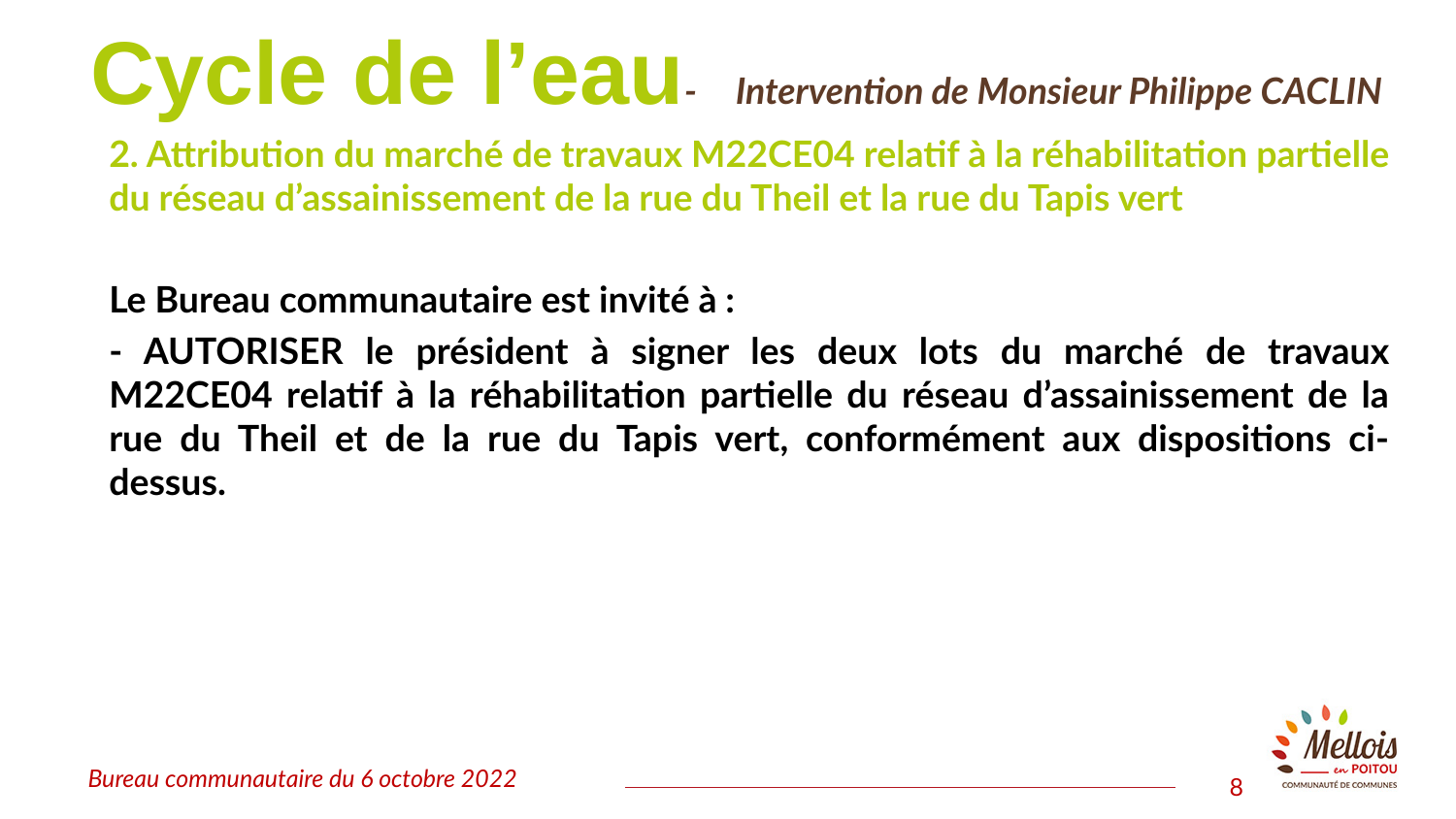

# Cycle de l’eau-  Intervention de Monsieur Philippe CACLIN
2. Attribution du marché de travaux M22CE04 relatif à la réhabilitation partielle du réseau d’assainissement de la rue du Theil et la rue du Tapis vert

Le Bureau communautaire est invité à :
- AUTORISER le président à signer les deux lots du marché de travaux M22CE04 relatif à la réhabilitation partielle du réseau d’assainissement de la rue du Theil et de la rue du Tapis vert, conformément aux dispositions ci-dessus.

Bureau communautaire du 6 octobre 2022
8